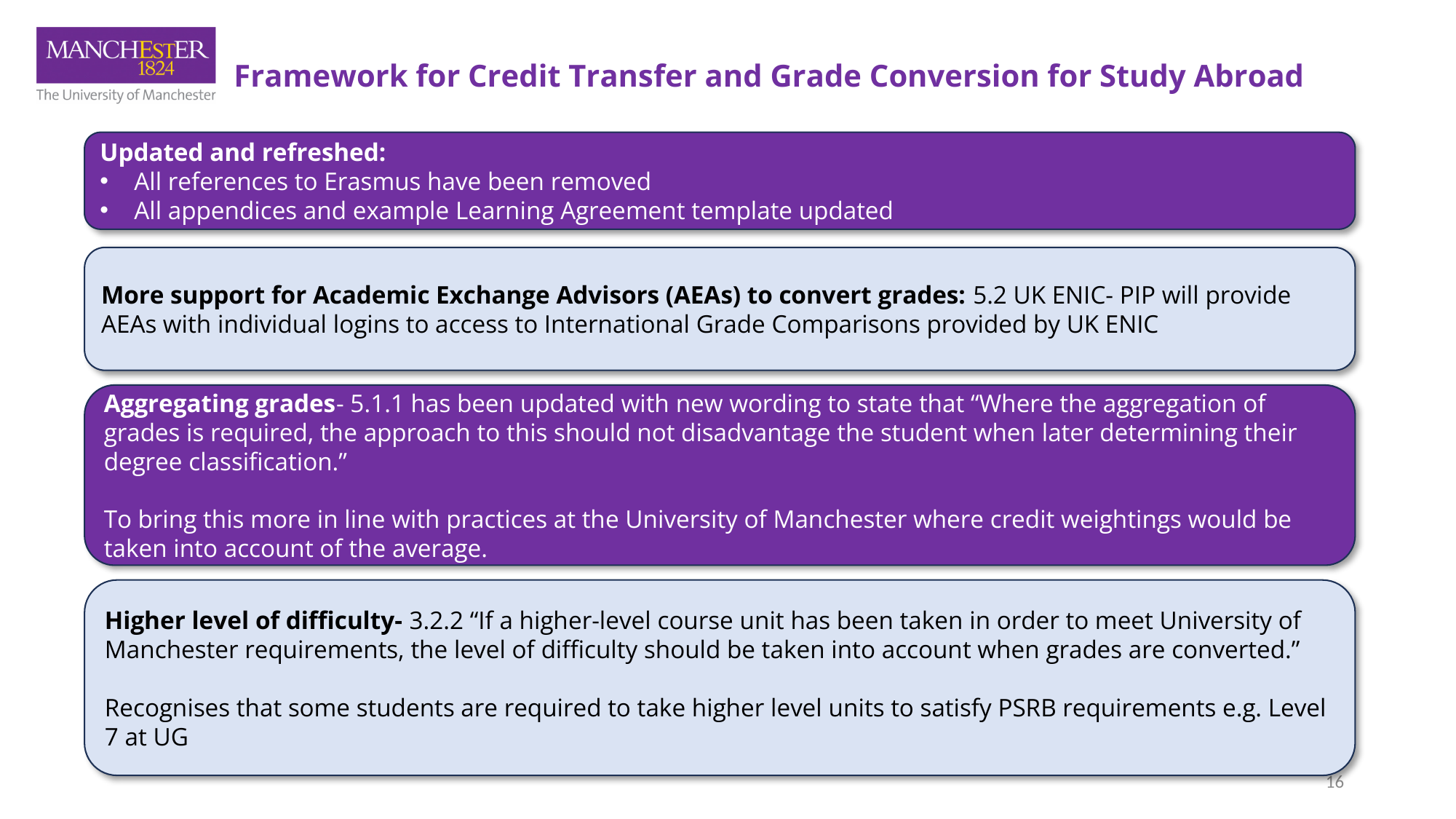

#
Framework for Credit Transfer and Grade Conversion for Study Abroad
Updated and refreshed:
All references to Erasmus have been removed
All appendices and example Learning Agreement template updated
More support for Academic Exchange Advisors (AEAs) to convert grades: 5.2 UK ENIC- PIP will provide AEAs with individual logins to access to International Grade Comparisons provided by UK ENIC
Aggregating grades- 5.1.1 has been updated with new wording to state that “Where the aggregation of grades is required, the approach to this should not disadvantage the student when later determining their degree classification.”

To bring this more in line with practices at the University of Manchester where credit weightings would be taken into account of the average.
Higher level of difficulty- 3.2.2 “If a higher-level course unit has been taken in order to meet University of Manchester requirements, the level of difficulty should be taken into account when grades are converted.”

Recognises that some students are required to take higher level units to satisfy PSRB requirements e.g. Level 7 at UG
16